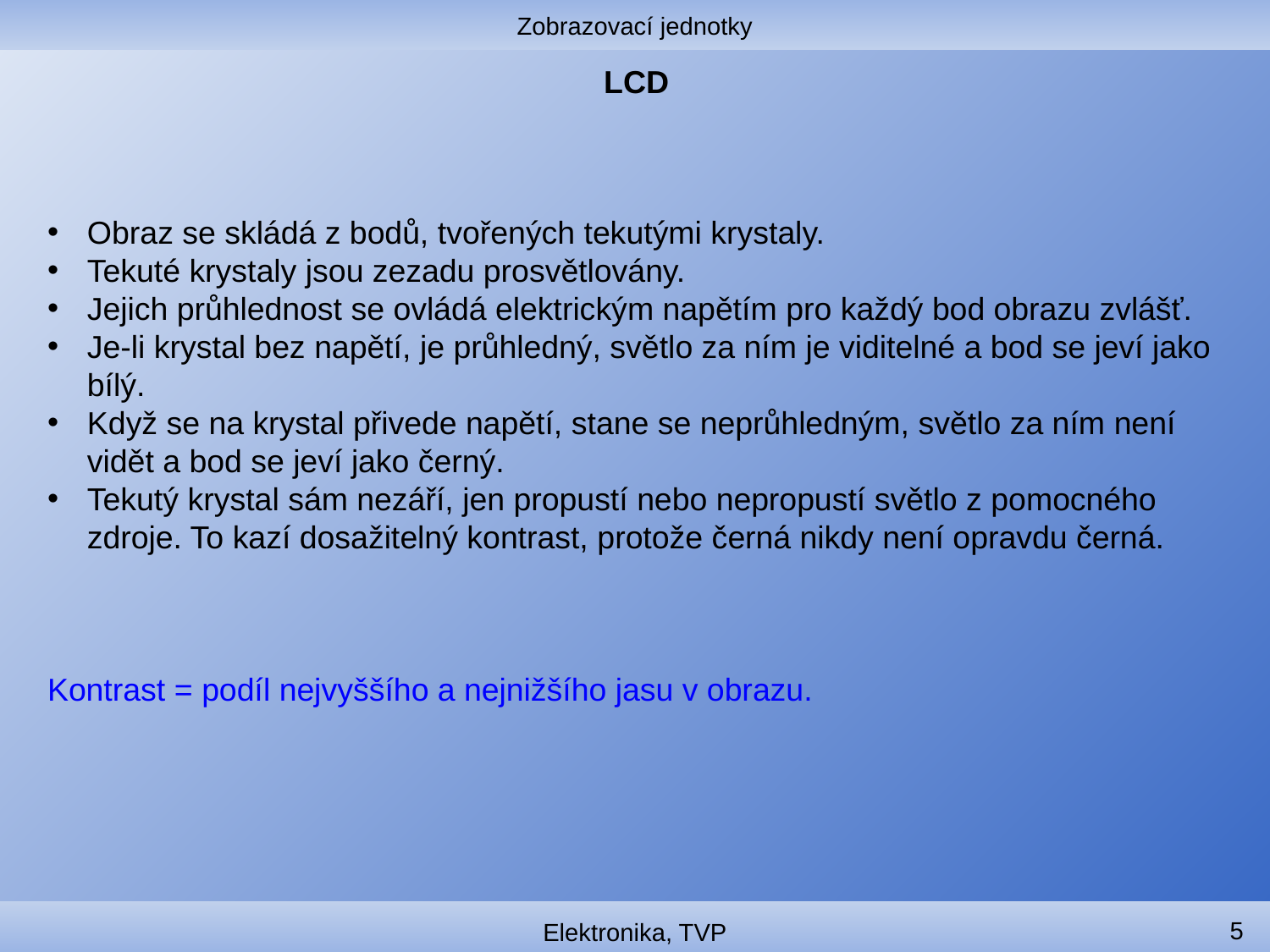

Zobrazovací jednotky
# LCD
Obraz se skládá z bodů, tvořených tekutými krystaly.
Tekuté krystaly jsou zezadu prosvětlovány.
Jejich průhlednost se ovládá elektrickým napětím pro každý bod obrazu zvlášť.
Je-li krystal bez napětí, je průhledný, světlo za ním je viditelné a bod se jeví jako bílý.
Když se na krystal přivede napětí, stane se neprůhledným, světlo za ním není vidět a bod se jeví jako černý.
Tekutý krystal sám nezáří, jen propustí nebo nepropustí světlo z pomocného zdroje. To kazí dosažitelný kontrast, protože černá nikdy není opravdu černá.

Kontrast = podíl nejvyššího a nejnižšího jasu v obrazu.
5
Elektronika, TVP